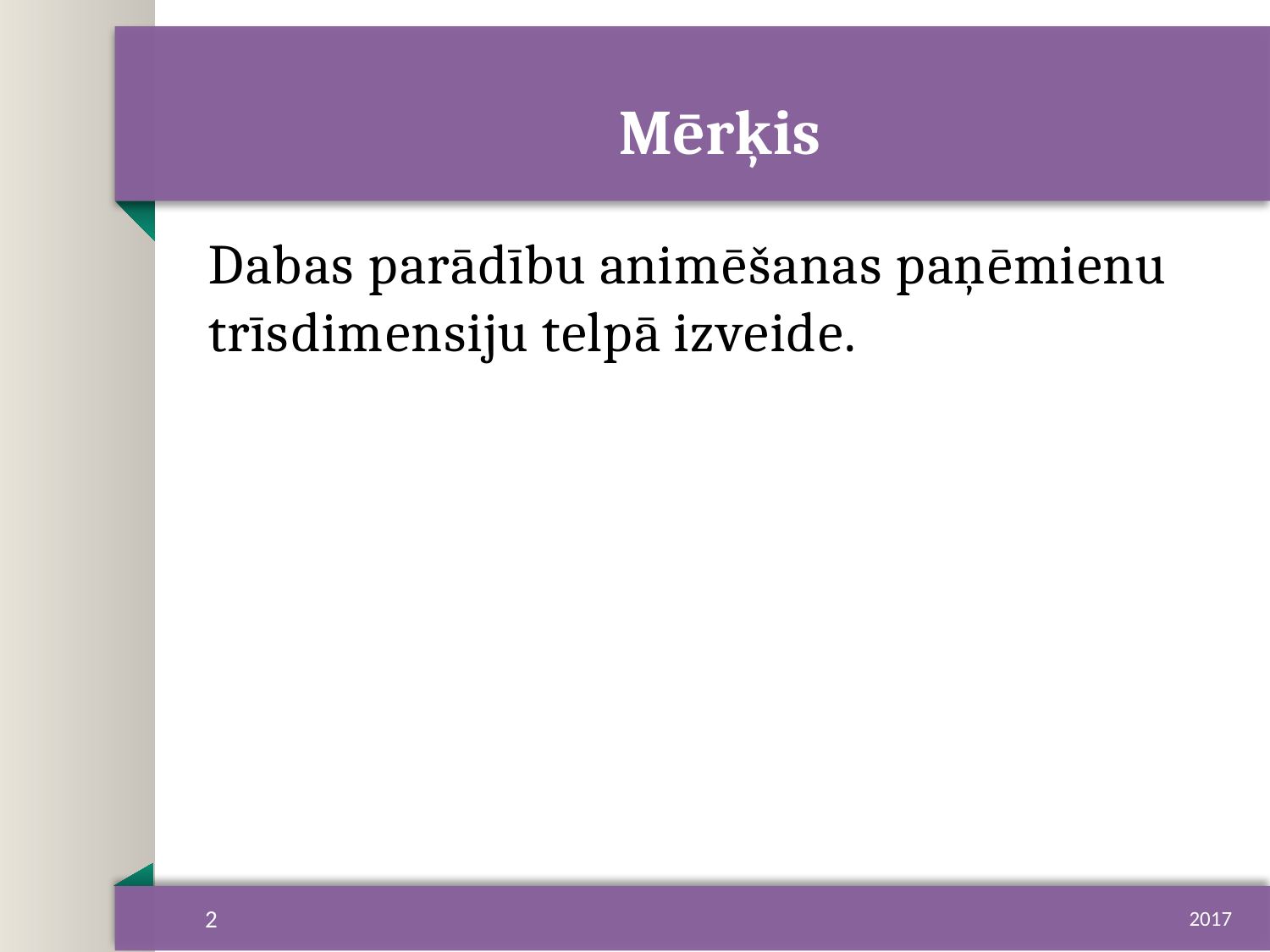

Mērķis

Dabas parādību animēšanas paņēmienu trīsdimensiju telpā izveide.
2

2017